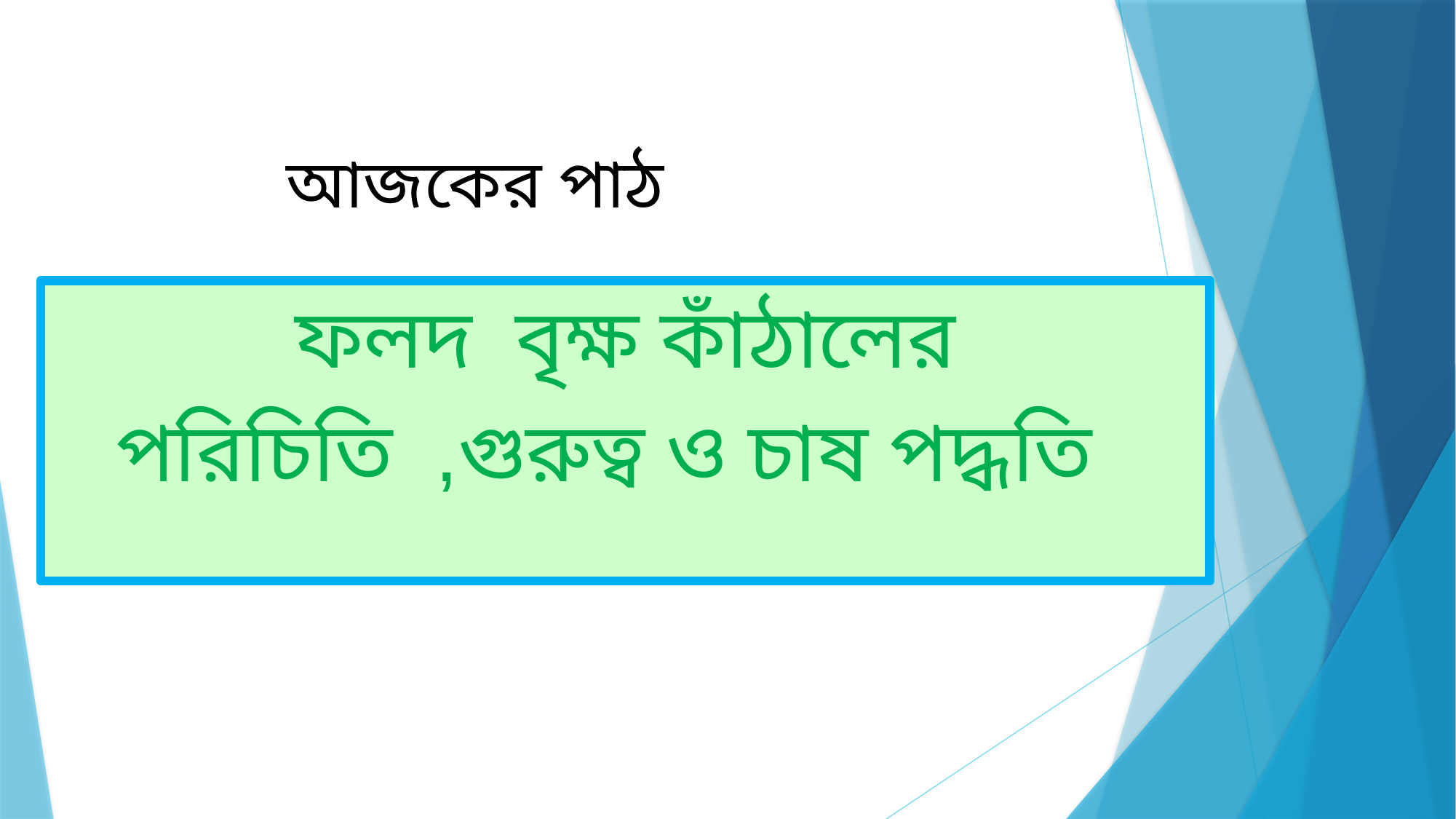

আজকের পাঠ
ফলদ  বৃক্ষ কাঁঠালের
পরিচিতি  ,গুরুত্ব ও চাষ পদ্ধতি